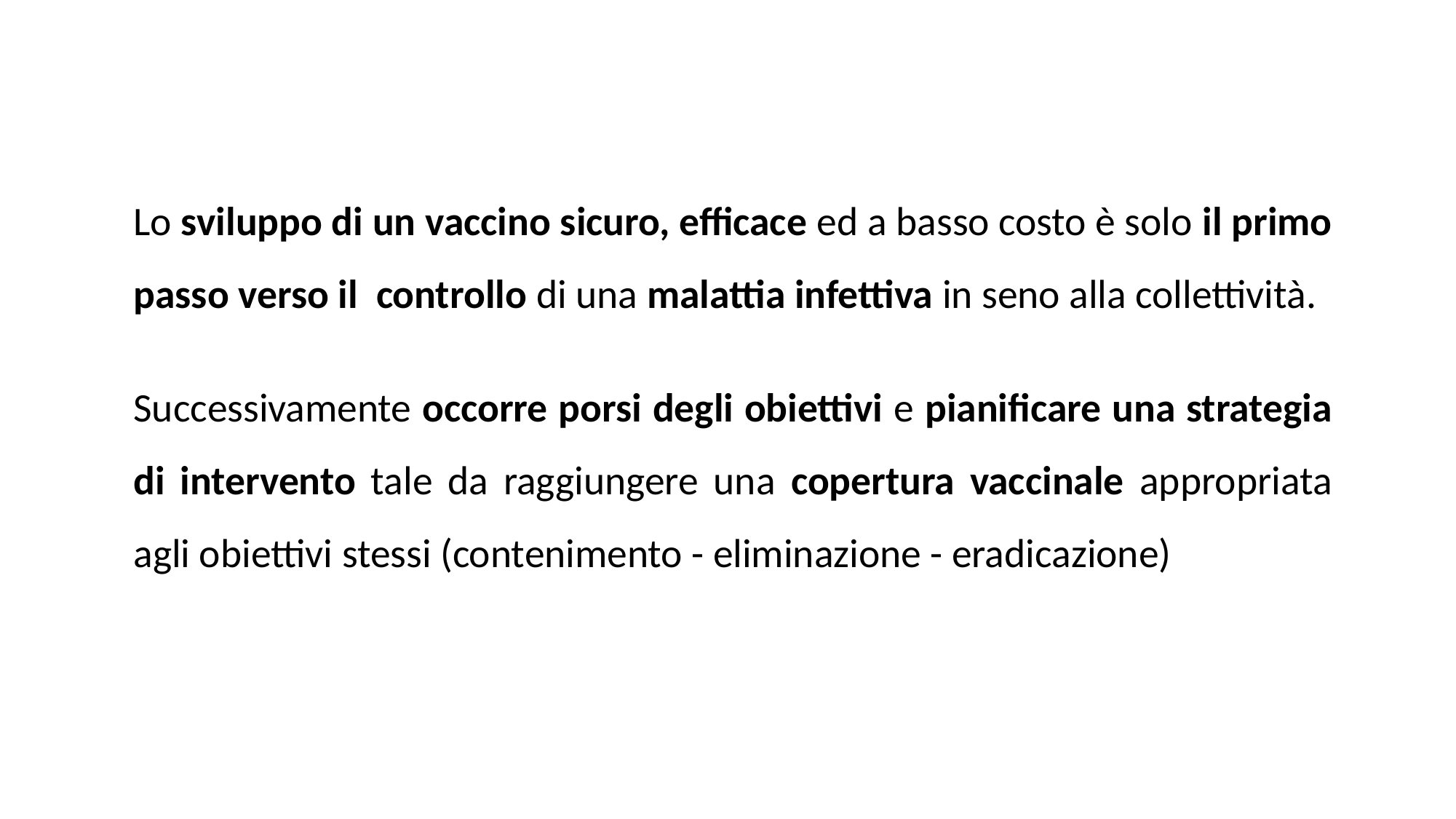

Lo sviluppo di un vaccino sicuro, efficace ed a basso costo è solo il primo passo verso il  controllo di una malattia infettiva in seno alla collettività.
Successivamente occorre porsi degli obiettivi e pianificare una strategia di intervento tale da raggiungere una copertura vaccinale appropriata agli obiettivi stessi (contenimento - eliminazione - eradicazione)